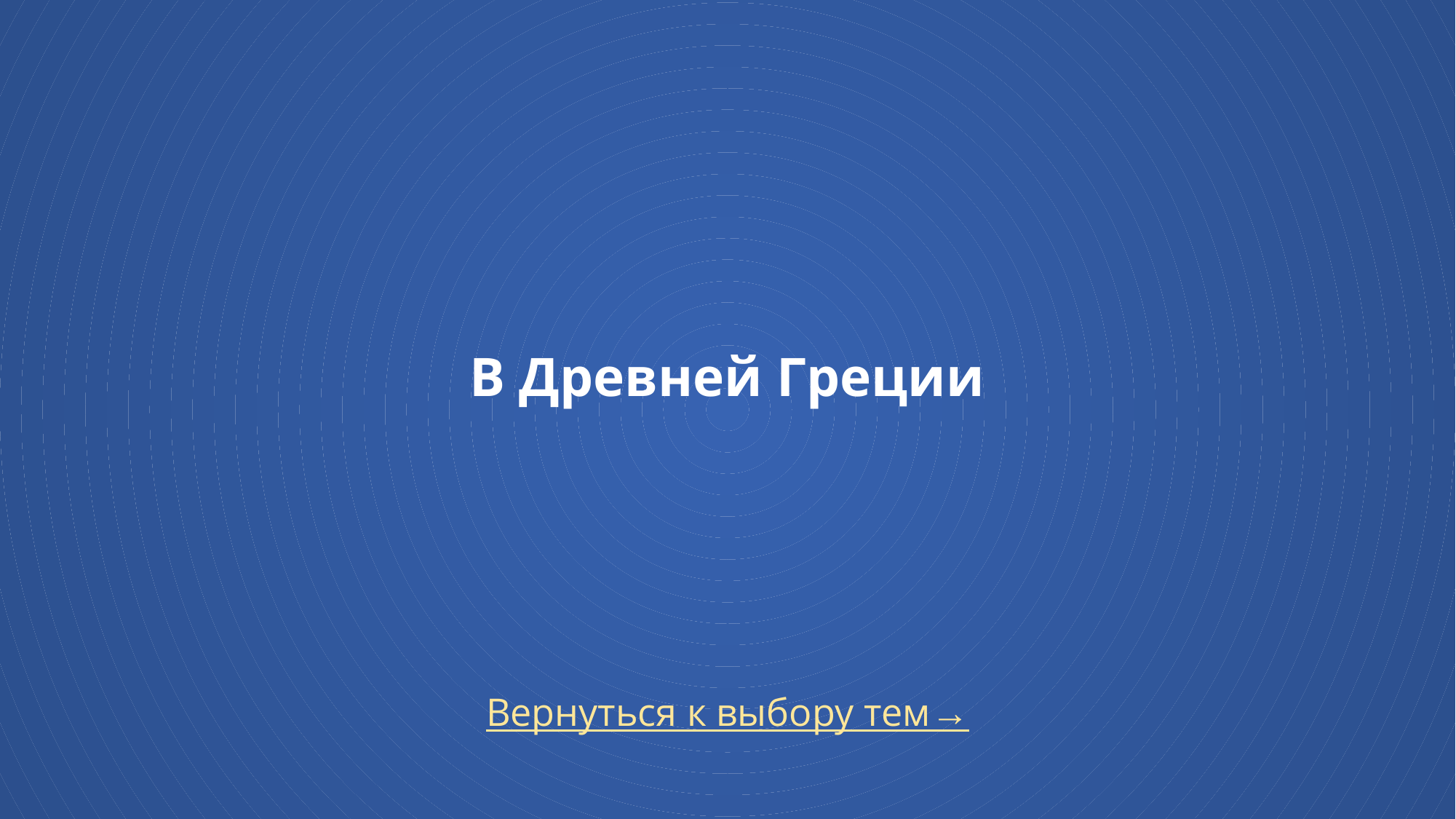

# В Древней Греции
Вернуться к выбору тем→